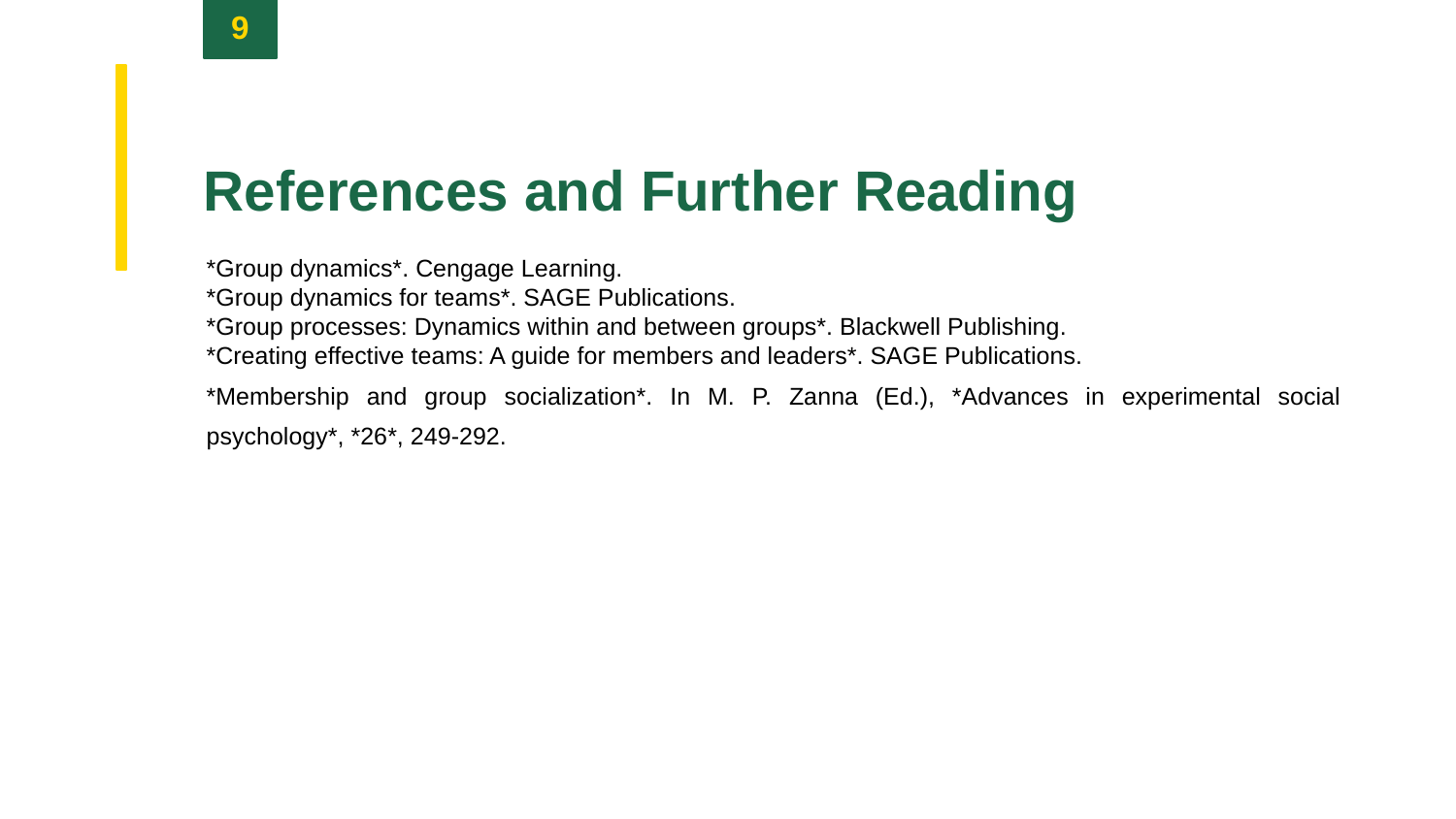

9

References and Further Reading
*Group dynamics*. Cengage Learning.
*Group dynamics for teams*. SAGE Publications.
*Group processes: Dynamics within and between groups*. Blackwell Publishing.
*Creating effective teams: A guide for members and leaders*. SAGE Publications.
*Membership and group socialization*. In M. P. Zanna (Ed.), *Advances in experimental social psychology*, *26*, 249-292.